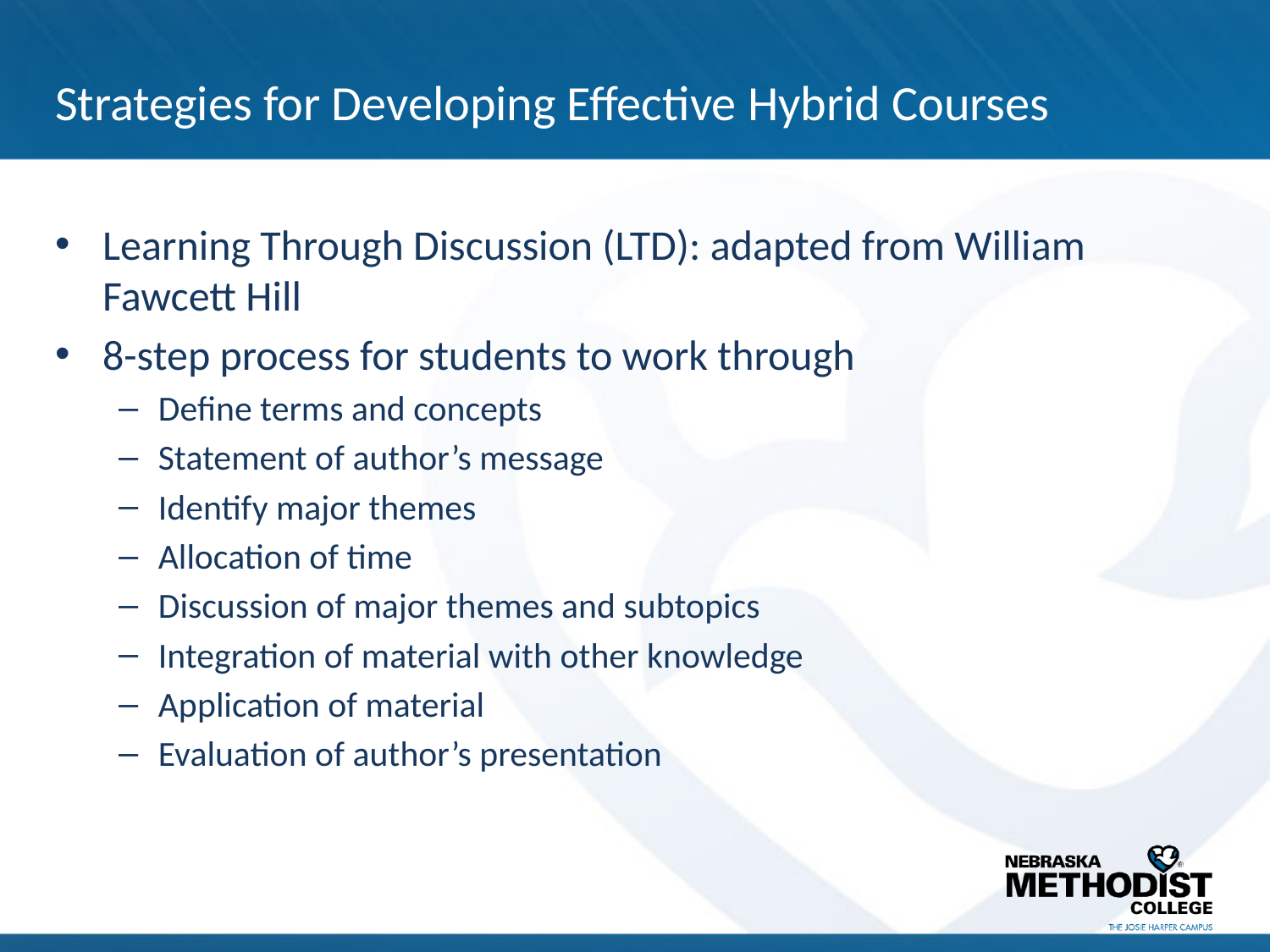

# Strategies for Developing Effective Hybrid Courses
Learning Through Discussion (LTD): adapted from William Fawcett Hill
8-step process for students to work through
Define terms and concepts
Statement of author’s message
Identify major themes
Allocation of time
Discussion of major themes and subtopics
Integration of material with other knowledge
Application of material
Evaluation of author’s presentation